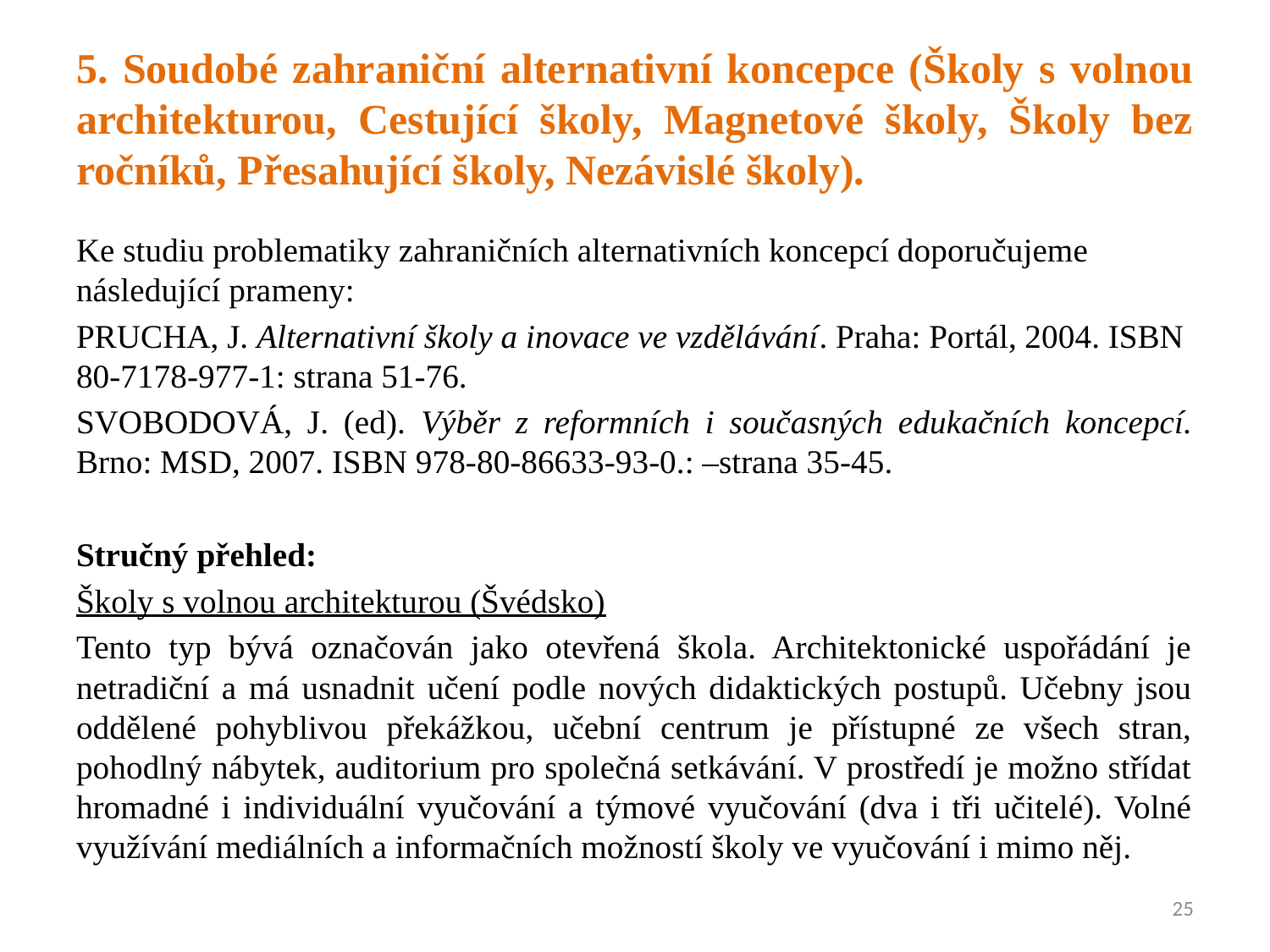

# 5. Soudobé zahraniční alternativní koncepce (Školy s volnou architekturou, Cestující školy, Magnetové školy, Školy bez ročníků, Přesahující školy, Nezávislé školy).
Ke studiu problematiky zahraničních alternativních koncepcí doporučujeme následující prameny:
PRUCHA, J. Alternativní školy a inovace ve vzdělávání. Praha: Portál, 2004. ISBN 80-7178-977-1: strana 51-76.
SVOBODOVÁ, J. (ed). Výběr z reformních i současných edukačních koncepcí. Brno: MSD, 2007. ISBN 978-80-86633-93-0.: –strana 35-45.

Stručný přehled:
Školy s volnou architekturou (Švédsko)
Tento typ bývá označován jako otevřená škola. Architektonické uspořádání je netradiční a má usnadnit učení podle nových didaktických postupů. Učebny jsou oddělené pohyblivou překážkou, učební centrum je přístupné ze všech stran, pohodlný nábytek, auditorium pro společná setkávání. V prostředí je možno střídat hromadné i individuální vyučování a týmové vyučování (dva i tři učitelé). Volné využívání mediálních a informačních možností školy ve vyučování i mimo něj.
25